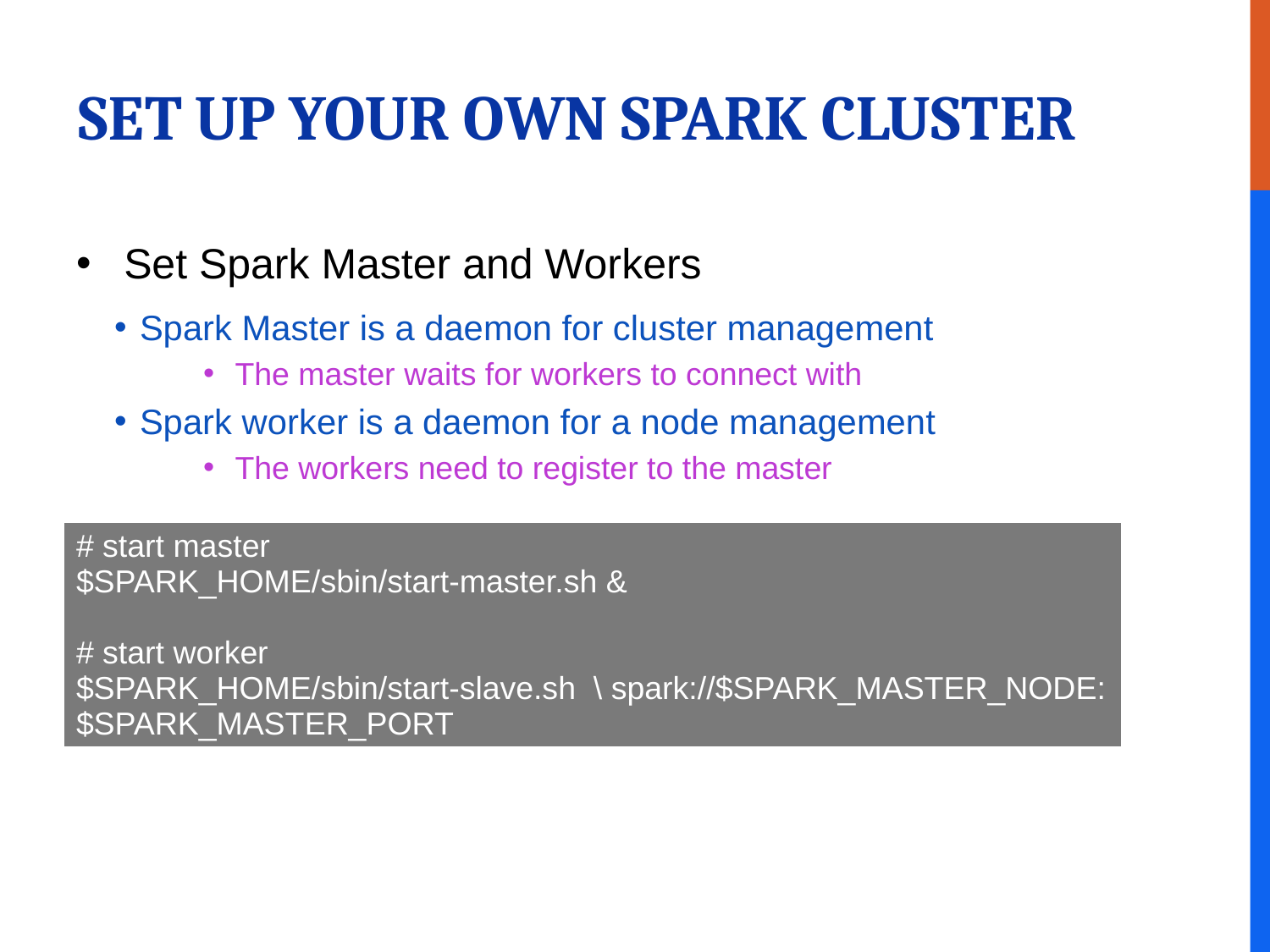

# Set up your own Spark cluster
Set Spark Master and Workers
Spark Master is a daemon for cluster management
The master waits for workers to connect with
Spark worker is a daemon for a node management
The workers need to register to the master
| # start master $SPARK\_HOME/sbin/start-master.sh & # start worker $SPARK\_HOME/sbin/start-slave.sh \ spark://$SPARK\_MASTER\_NODE:$SPARK\_MASTER\_PORT |
| --- |